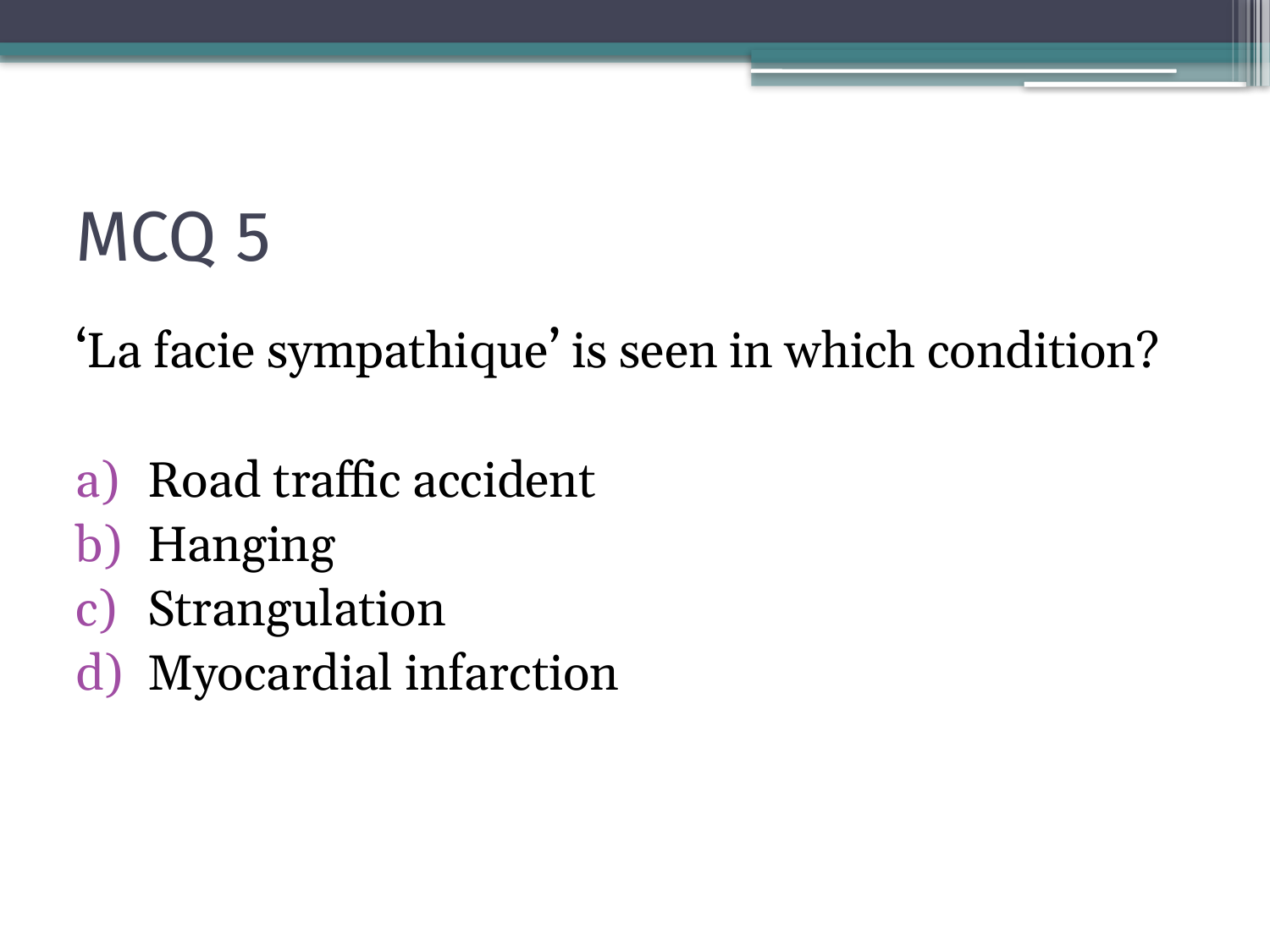

# MCQ 5
‘La facie sympathique’ is seen in which condition?

Road traffic accident
Hanging
Strangulation
Myocardial infarction